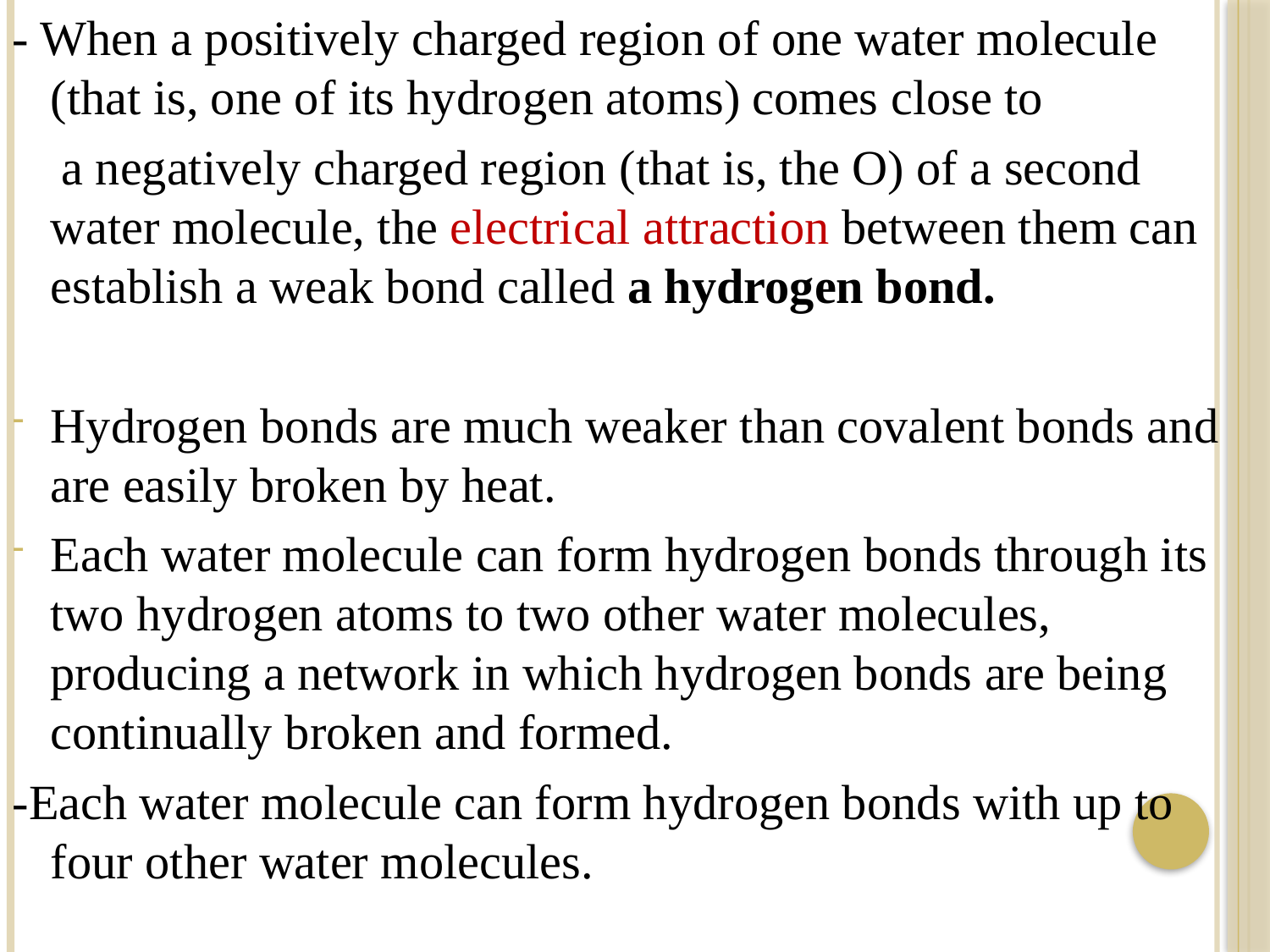

- When a positively charged region of one water molecule (that is, one of its hydrogen atoms) comes close to
    a negatively charged region (that is, the O) of a second water molecule, the electrical attraction between them can establish a weak bond called a hydrogen bond.

Hydrogen bonds are much weaker than covalent bonds and are easily broken by heat.
Each water molecule can form hydrogen bonds through its two hydrogen atoms to two other water molecules, producing a network in which hydrogen bonds are being continually broken and formed.
-Each water molecule can form hydrogen bonds with up to four other water molecules.